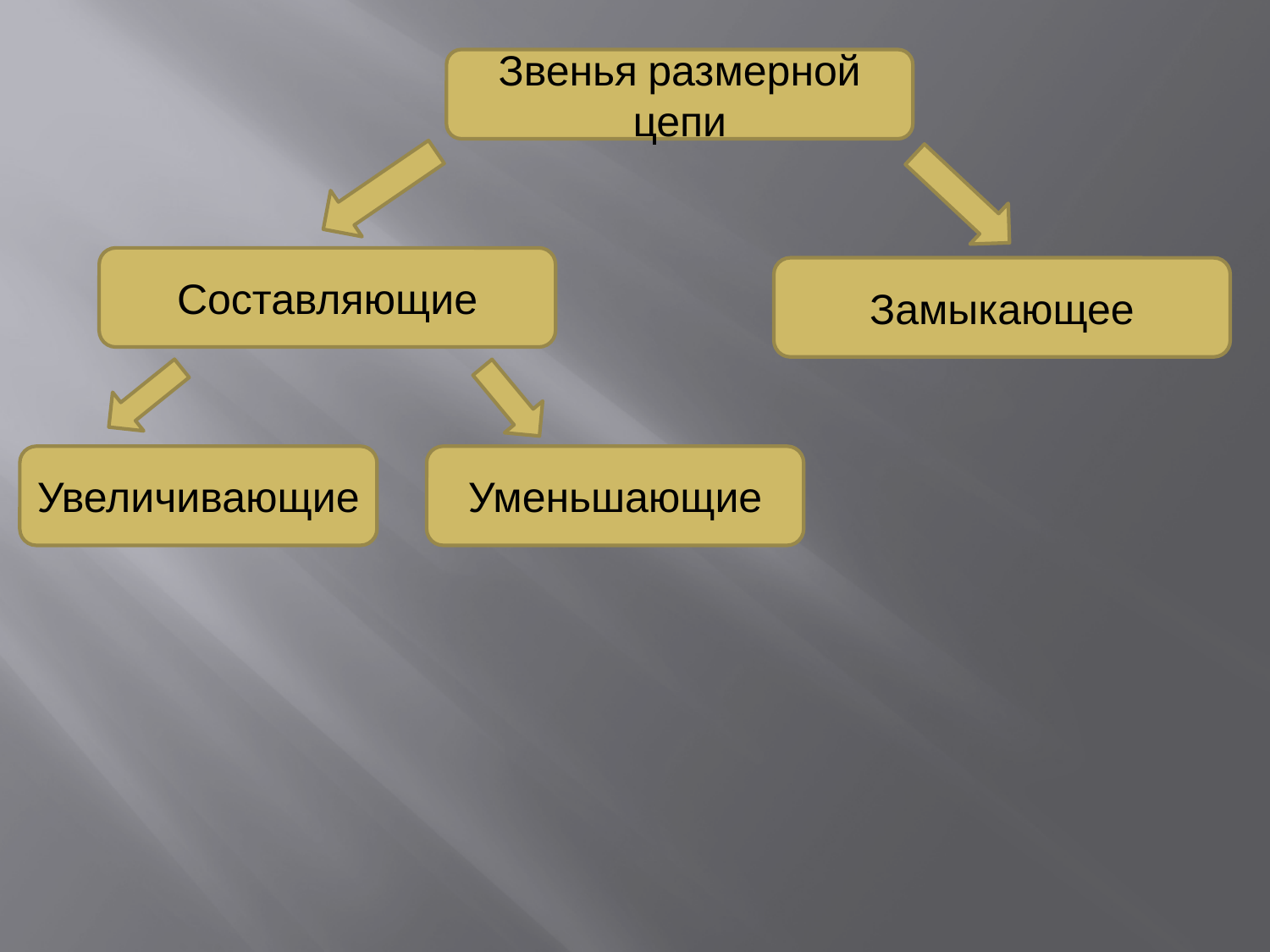

Звенья размерной цепи

Составляющие
Замыкающее

Увеличивающие
Уменьшающие